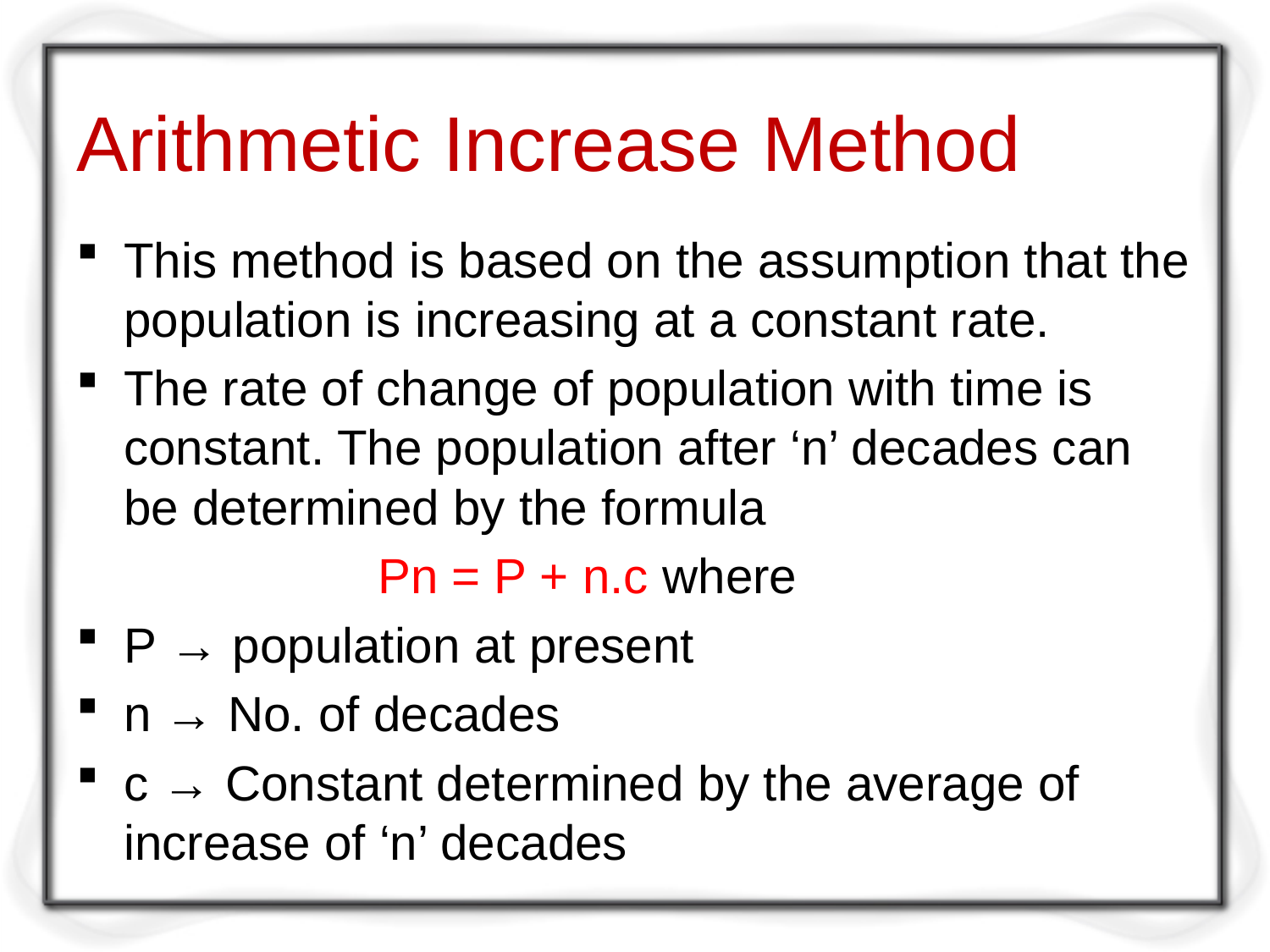

# Arithmetic Increase Method
This method is based on the assumption that the population is increasing at a constant rate.
The rate of change of population with time is constant. The population after ‘n’ decades can be determined by the formula
			Pn = P + n.c where
P → population at present
n → No. of decades
c → Constant determined by the average of increase of ‘n’ decades